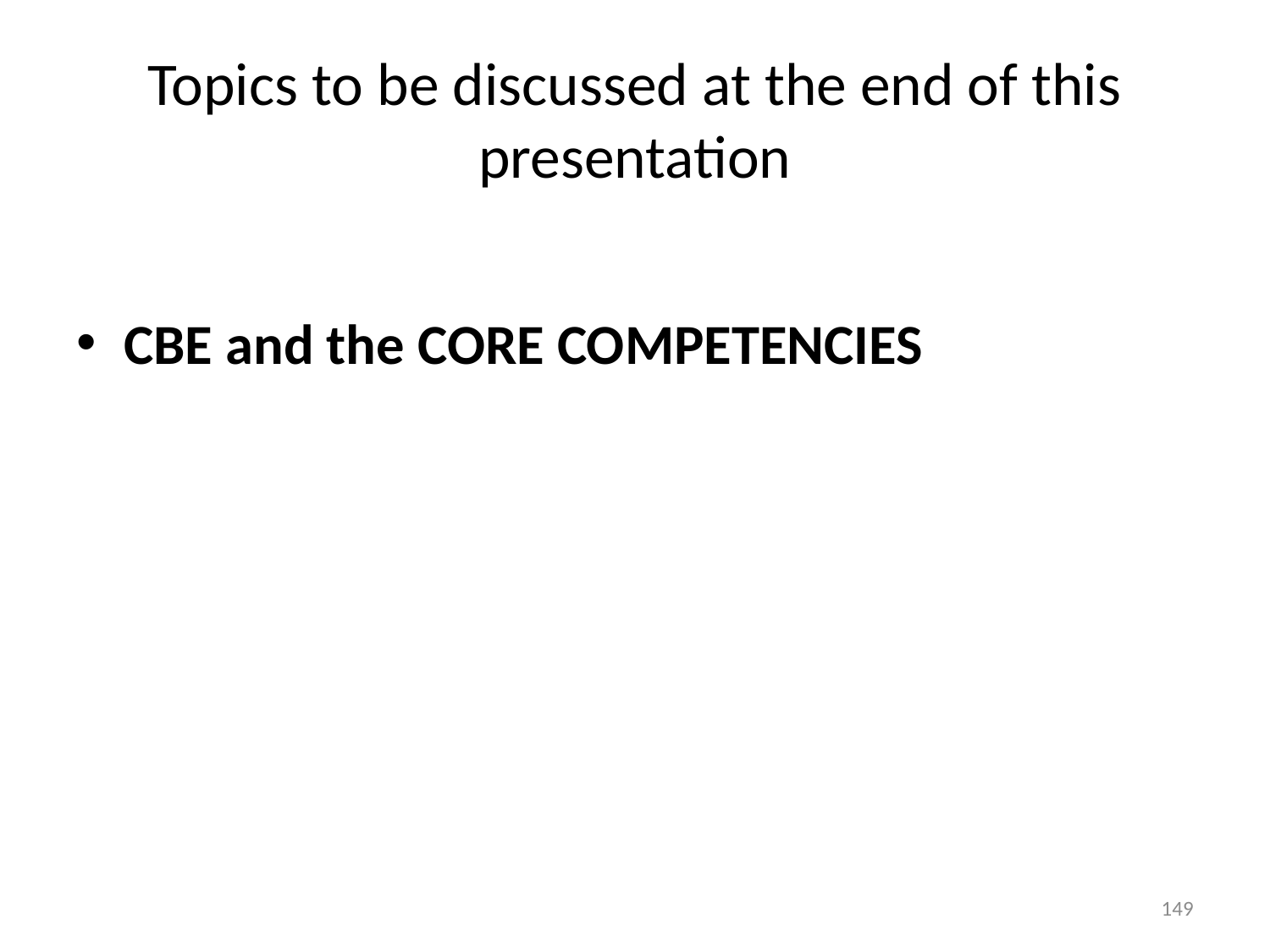

# Topics to be discussed at the end of this presentation

CBE and the CORE COMPETENCIES

149